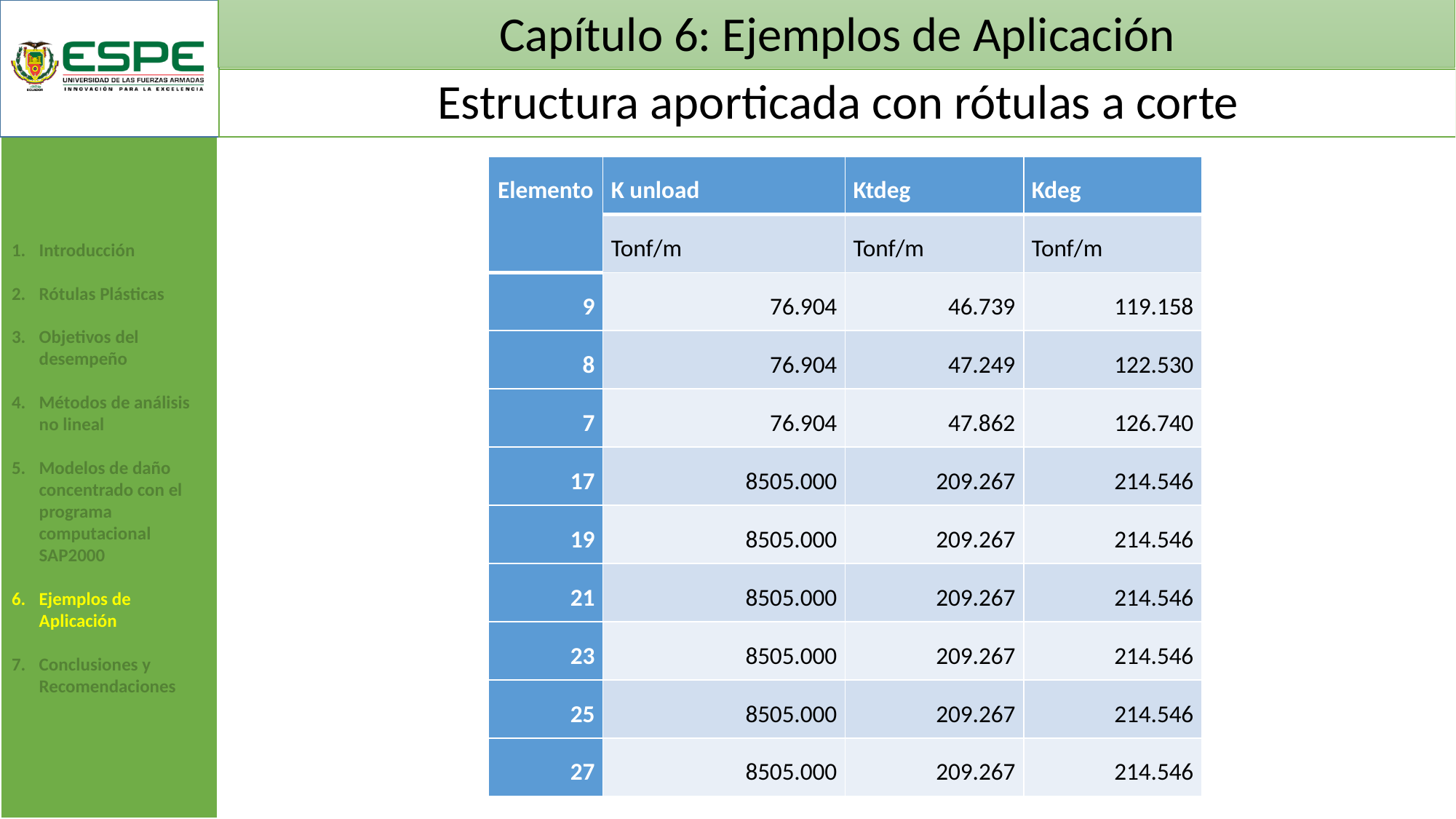

# Capítulo 6: Ejemplos de Aplicación
Estructura aporticada con rótulas a corte
| Elemento | K unload | Ktdeg | Kdeg |
| --- | --- | --- | --- |
|  | Tonf/m | Tonf/m | Tonf/m |
| 9 | 76.904 | 46.739 | 119.158 |
| 8 | 76.904 | 47.249 | 122.530 |
| 7 | 76.904 | 47.862 | 126.740 |
| 17 | 8505.000 | 209.267 | 214.546 |
| 19 | 8505.000 | 209.267 | 214.546 |
| 21 | 8505.000 | 209.267 | 214.546 |
| 23 | 8505.000 | 209.267 | 214.546 |
| 25 | 8505.000 | 209.267 | 214.546 |
| 27 | 8505.000 | 209.267 | 214.546 |
Introducción

Rótulas Plásticas

Objetivos del desempeño

Métodos de análisis no lineal

Modelos de daño concentrado con el programa computacional SAP2000

Ejemplos de Aplicación

Conclusiones y Recomendaciones